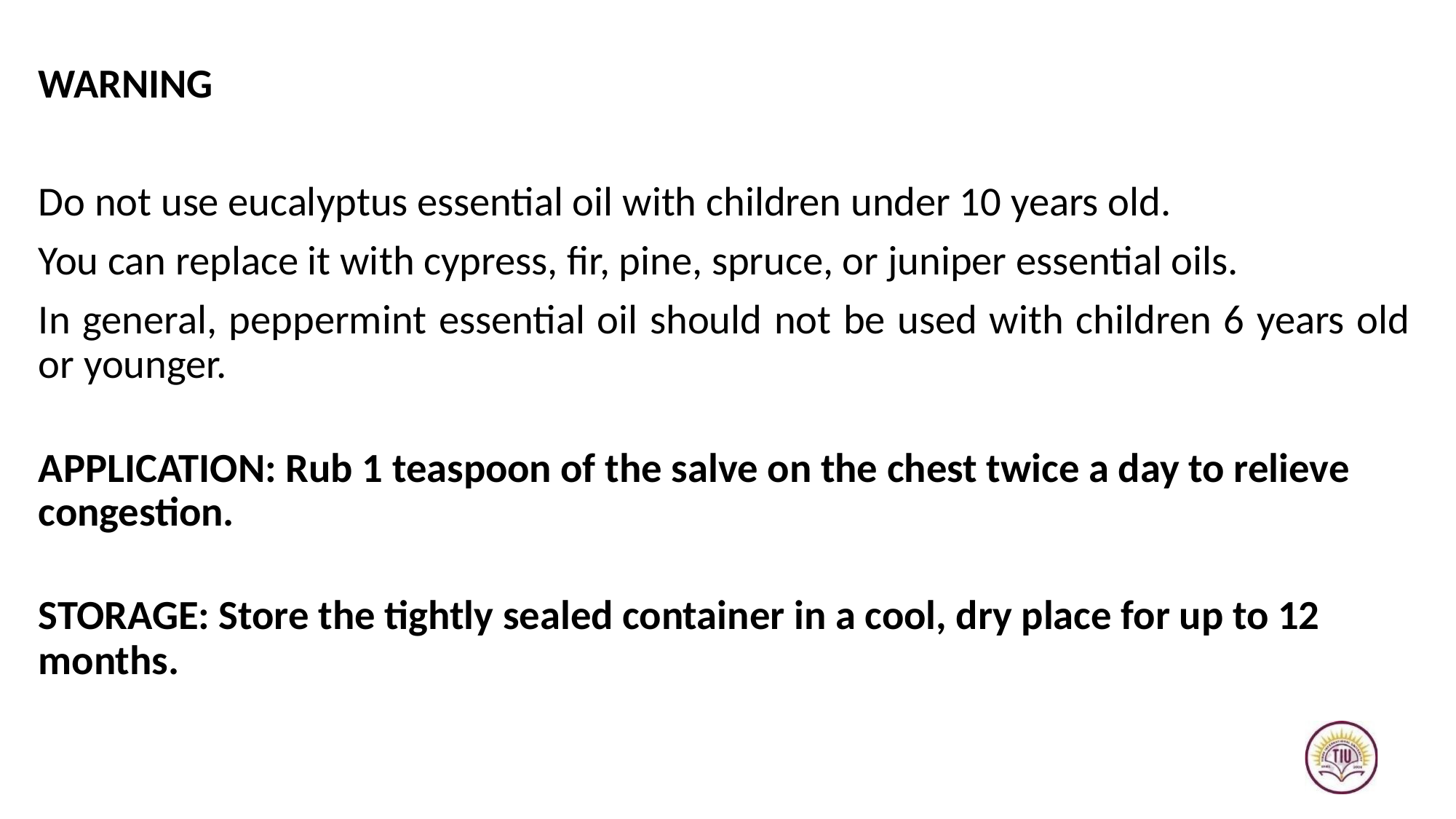

WARNING

Do not use eucalyptus essential oil with children under 10 years old.
You can replace it with cypress, fir, pine, spruce, or juniper essential oils.
In general, peppermint essential oil should not be used with children 6 years old or younger.
APPLICATION: Rub 1 teaspoon of the salve on the chest twice a day to relieve congestion.
STORAGE: Store the tightly sealed container in a cool, dry place for up to 12 months.